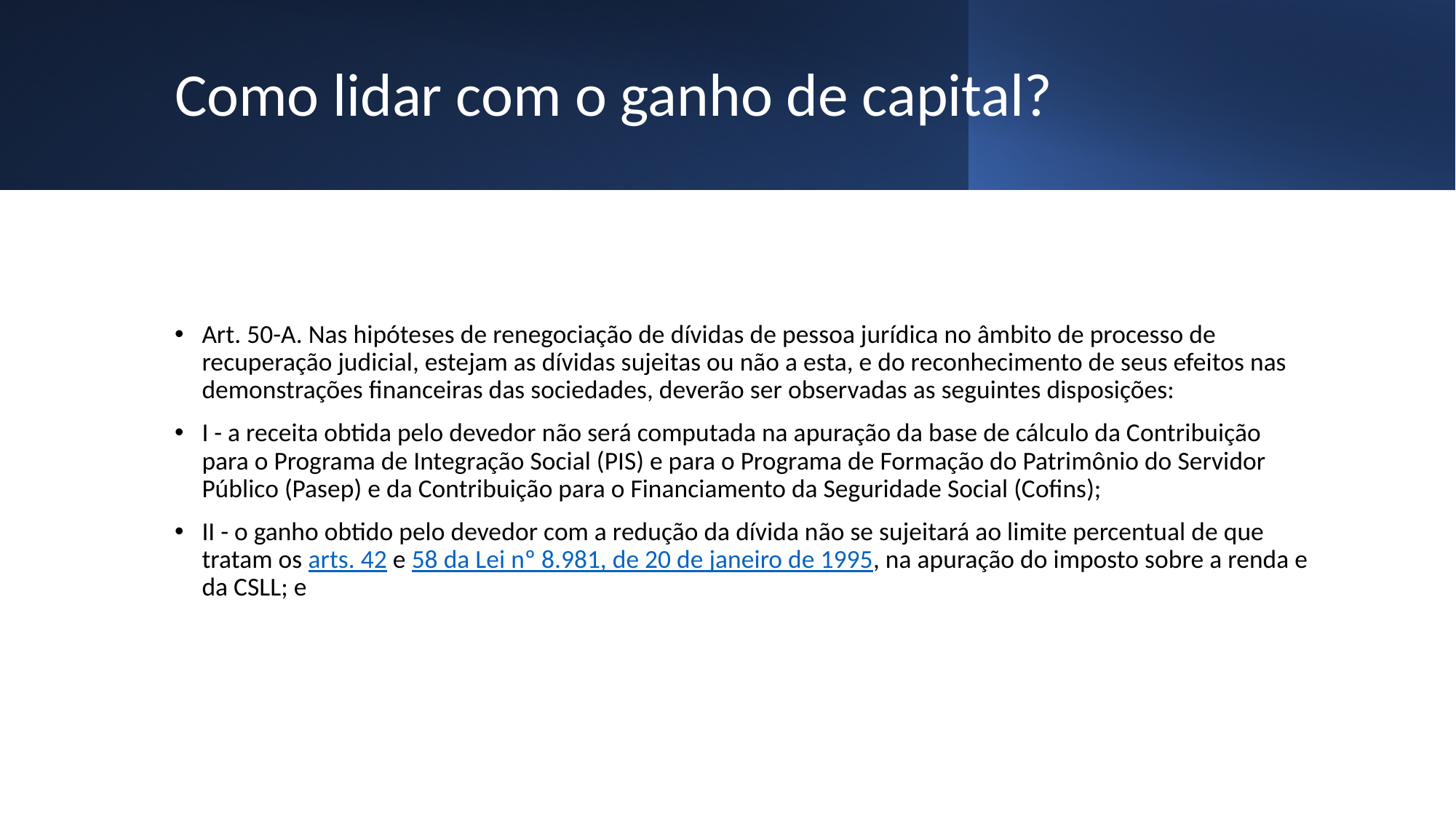

# Como lidar com o ganho de capital?
Art. 50-A. Nas hipóteses de renegociação de dívidas de pessoa jurídica no âmbito de processo de recuperação judicial, estejam as dívidas sujeitas ou não a esta, e do reconhecimento de seus efeitos nas demonstrações financeiras das sociedades, deverão ser observadas as seguintes disposições:
I - a receita obtida pelo devedor não será computada na apuração da base de cálculo da Contribuição para o Programa de Integração Social (PIS) e para o Programa de Formação do Patrimônio do Servidor Público (Pasep) e da Contribuição para o Financiamento da Seguridade Social (Cofins);
II - o ganho obtido pelo devedor com a redução da dívida não se sujeitará ao limite percentual de que tratam os arts. 42 e 58 da Lei nº 8.981, de 20 de janeiro de 1995, na apuração do imposto sobre a renda e da CSLL; e